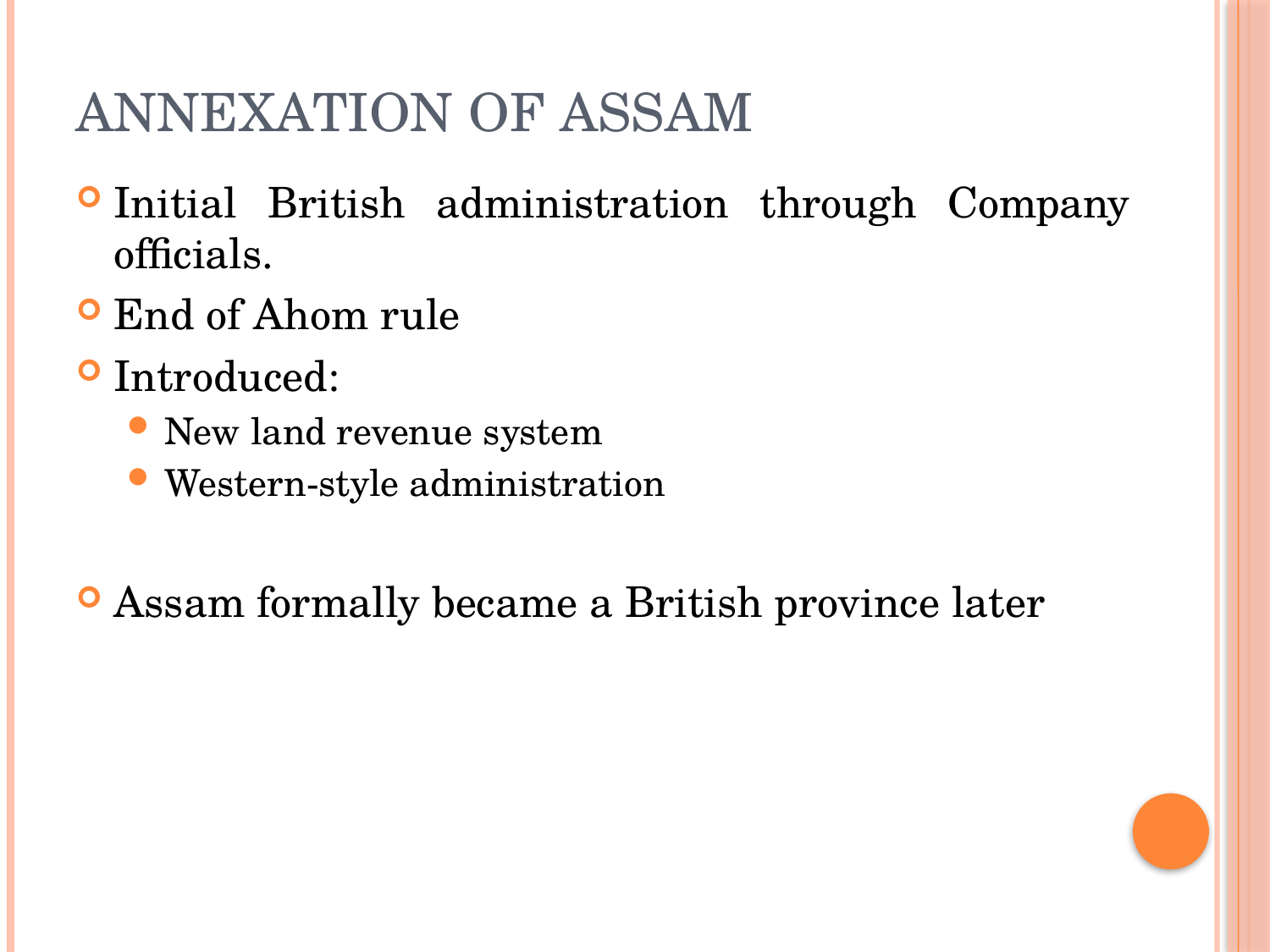

# Annexation of Assam
Initial British administration through Company officials.
End of Ahom rule
Introduced:
New land revenue system
Western-style administration

Assam formally became a British province later